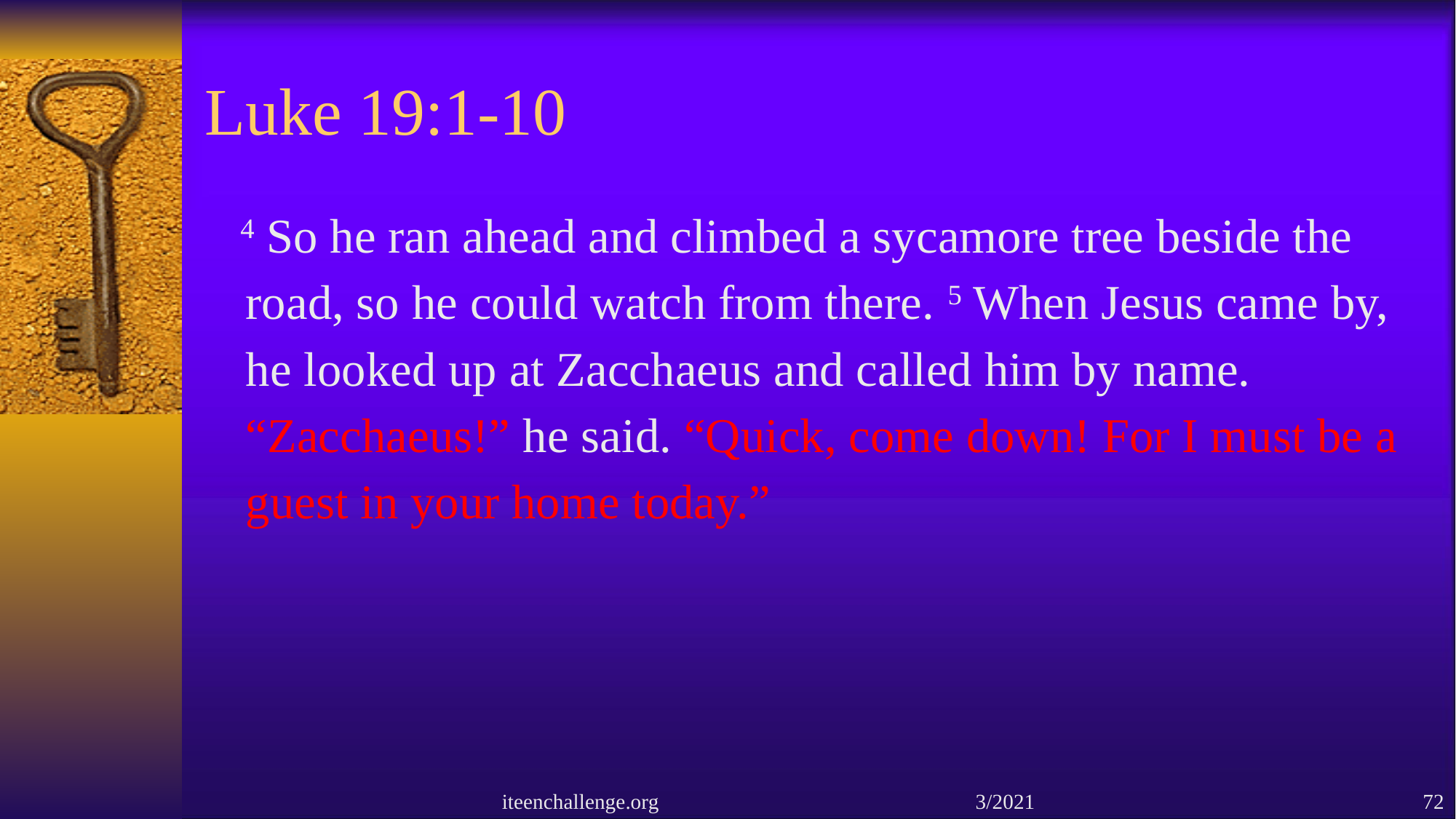

# Luke 19:1-10
     4 So he ran ahead and climbed a sycamore tree beside the road, so he could watch from there. 5 When Jesus came by, he looked up at Zacchaeus and called him by name. “Zacchaeus!” he said. “Quick, come down! For I must be a guest in your home today.”
iteenchallenge.org                                                            3/2021
72